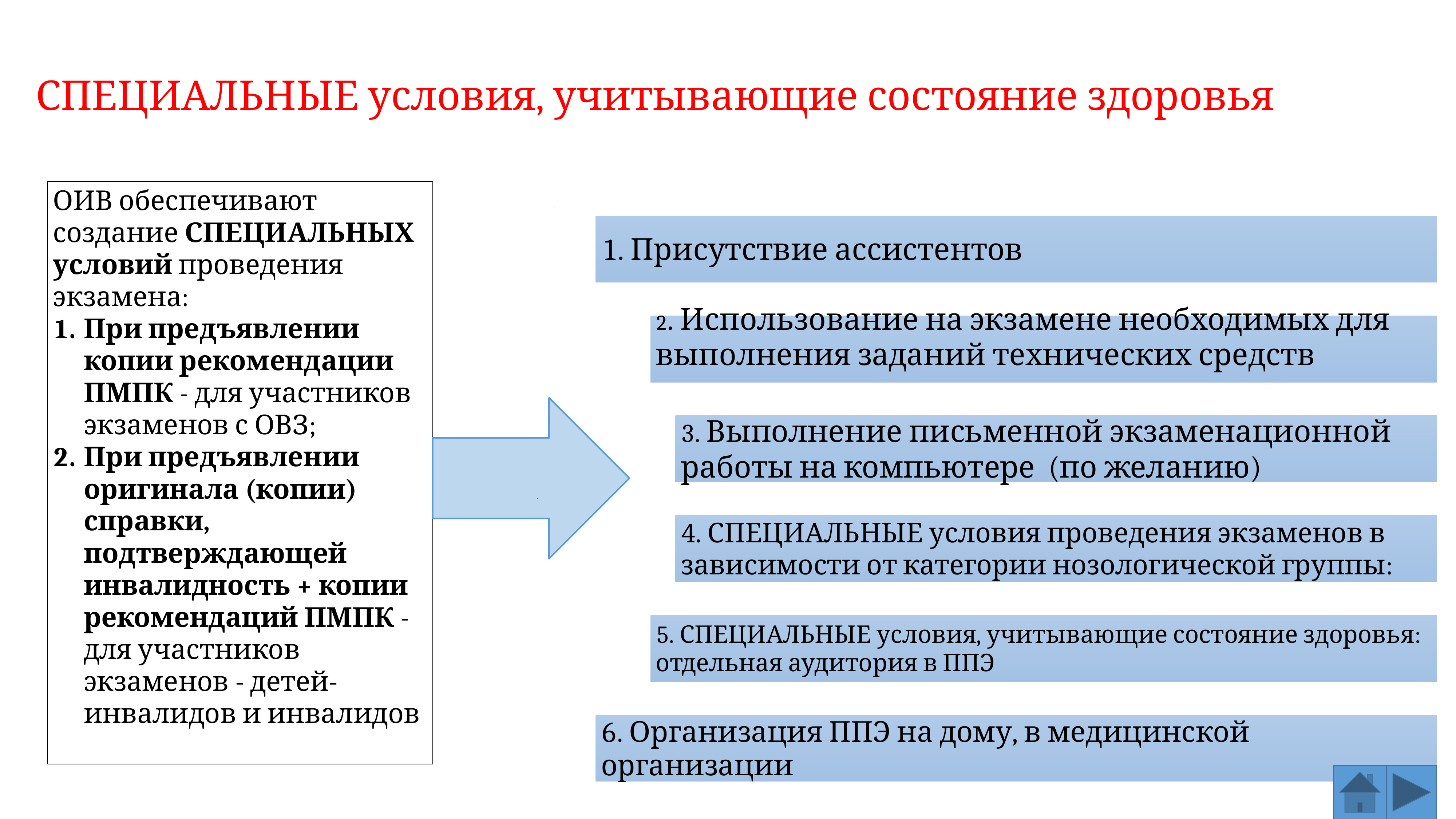

# СПЕЦИАЛЬНЫЕ условия, учитывающие состояние здоровья
1. Присутствие ассистентов
4. СПЕЦИАЛЬНЫЕ условия проведения экзаменов в зависимости от категории нозологической группы:
2. Использование на экзамене необходимых для выполнения заданий технических средств
5. СПЕЦИАЛЬНЫЕ условия, учитывающие состояние здоровья: отдельная аудитория в ППЭ
6. Организация ППЭ на дому, в медицинской организации
3. Выполнение письменной экзаменационной работы на компьютере  (по желанию)
| ОИВ обеспечивают создание СПЕЦИАЛЬНЫХ условий проведения экзамена: При предъявлении копии рекомендации ПМПК - для участников экзаменов с ОВЗ; При предъявлении оригинала (копии) справки, подтверждающей инвалидность + копии рекомендаций ПМПК - для участников экзаменов - детей-инвалидов и инвалидов |
| --- |